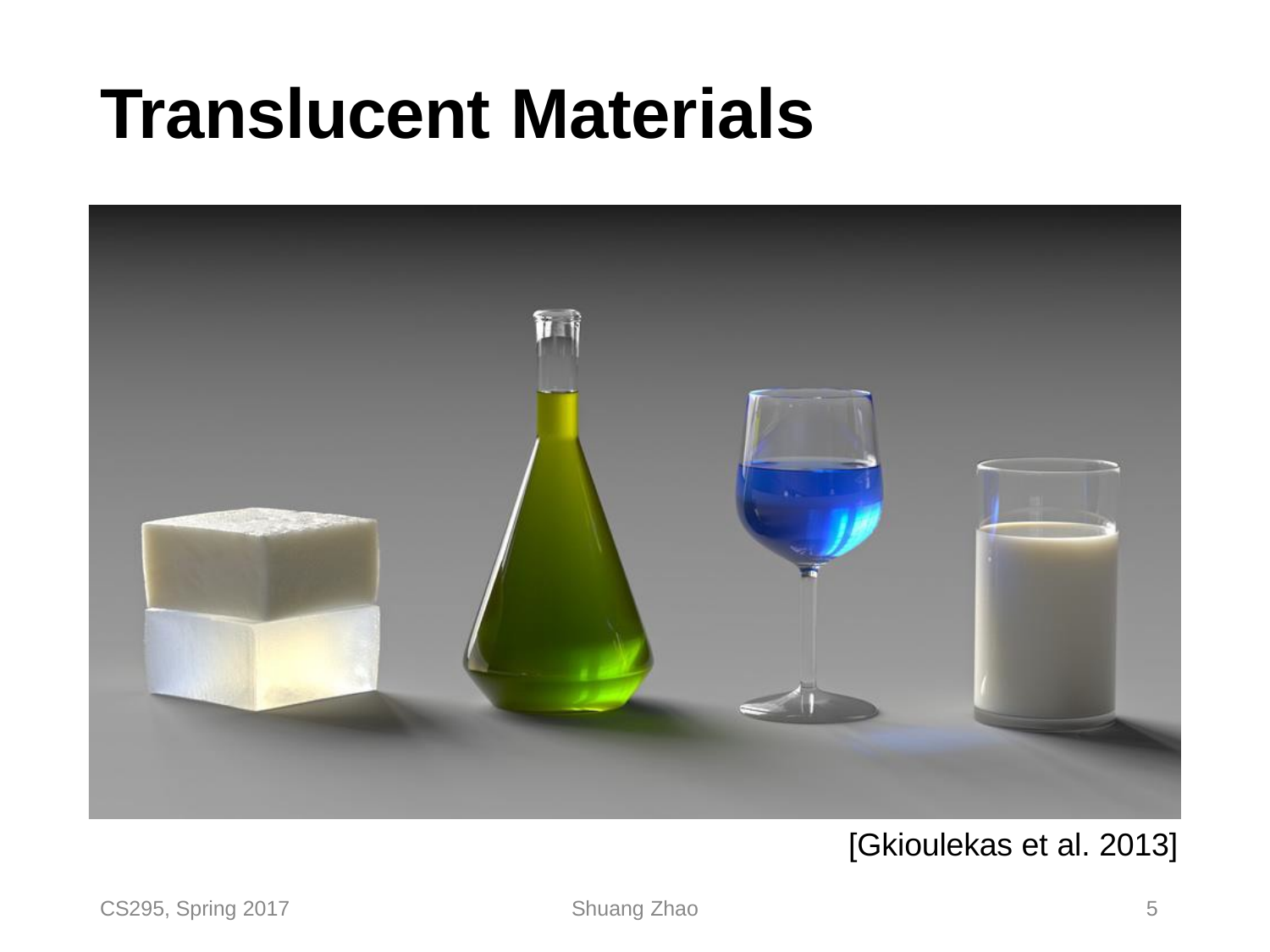

# Translucent Materials

[Gkioulekas et al. 2013]
CS295, Spring 2017
Shuang Zhao
5